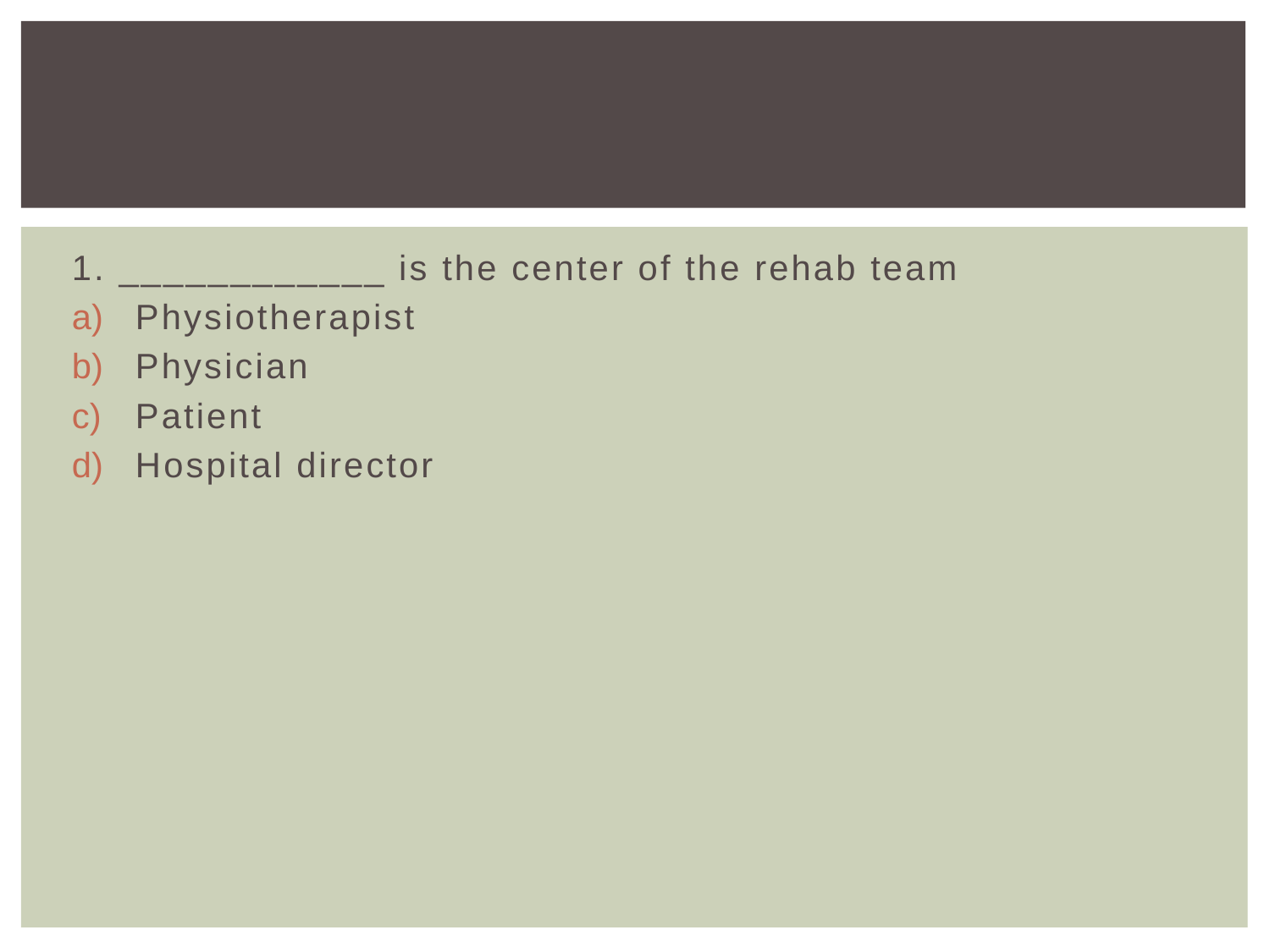

#
1. ____________ is the center of the rehab team
Physiotherapist
Physician
Patient
Hospital director